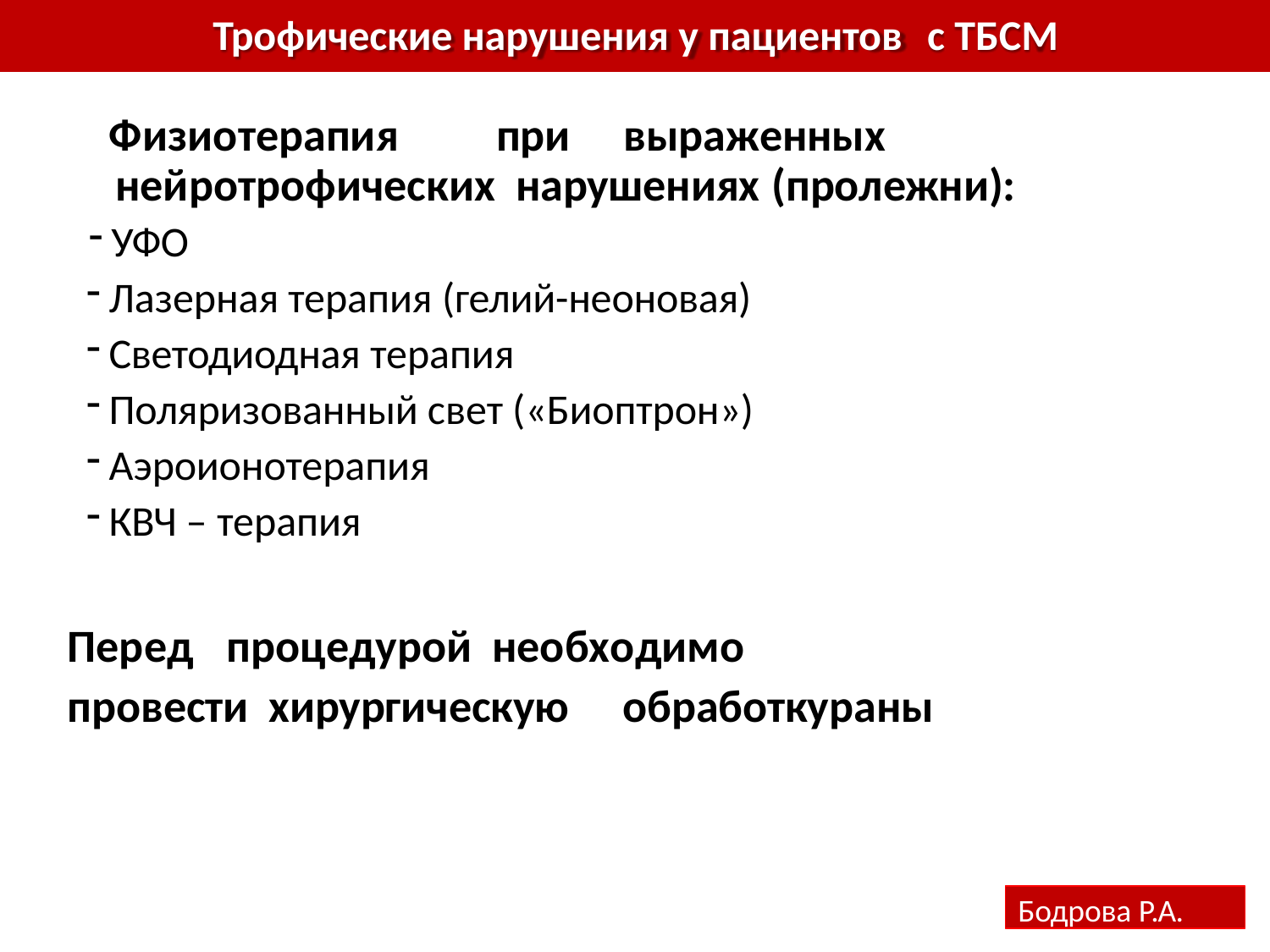

Трофические нарушения у пациентов	с ТБСМ
# Физиотерапия	при	выраженных	нейротрофических  нарушениях (пролежни):
УФО
Лазерная терапия (гелий-неоновая)
Светодиодная терапия
Поляризованный свет («Биоптрон»)
Аэроионотерапия
КВЧ – терапия

Перед	процедурой	необходимо	провести  хирургическую	обработку	раны
Бодрова Р.А.